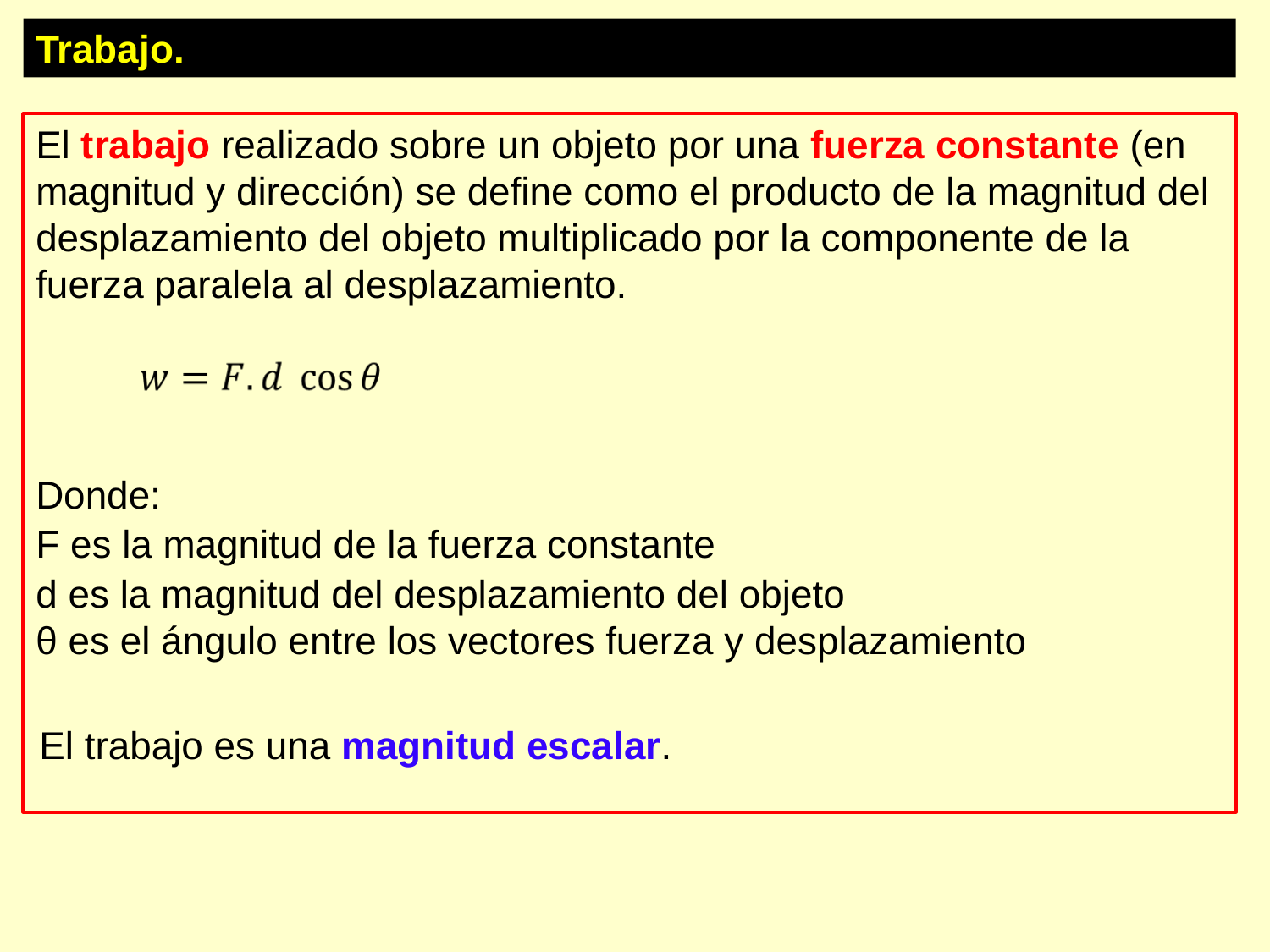

Trabajo.

El trabajo realizado sobre un objeto por una fuerza constante (en magnitud y dirección) se define como el producto de la magnitud del desplazamiento del objeto multiplicado por la componente de la fuerza paralela al desplazamiento.

Donde:
F es la magnitud de la fuerza constante
d es la magnitud del desplazamiento del objeto
θ es el ángulo entre los vectores fuerza y desplazamiento
El trabajo es una magnitud escalar.